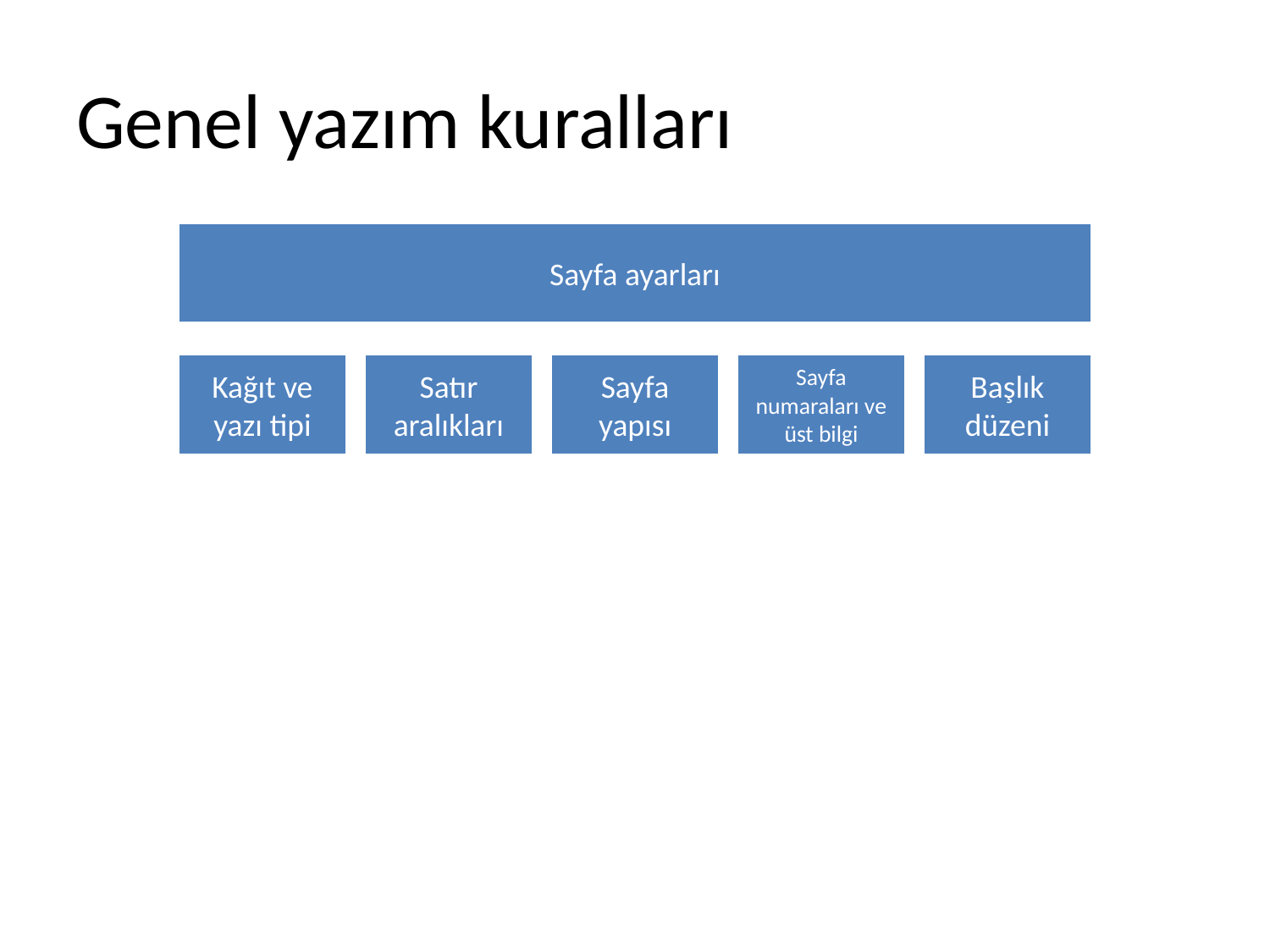

# Genel yazım kuralları
Sayfa ayarları
Kağıt ve yazı tipi
Satır aralıkları
Sayfa yapısı
Sayfa numaraları ve üst bilgi
Başlık düzeni